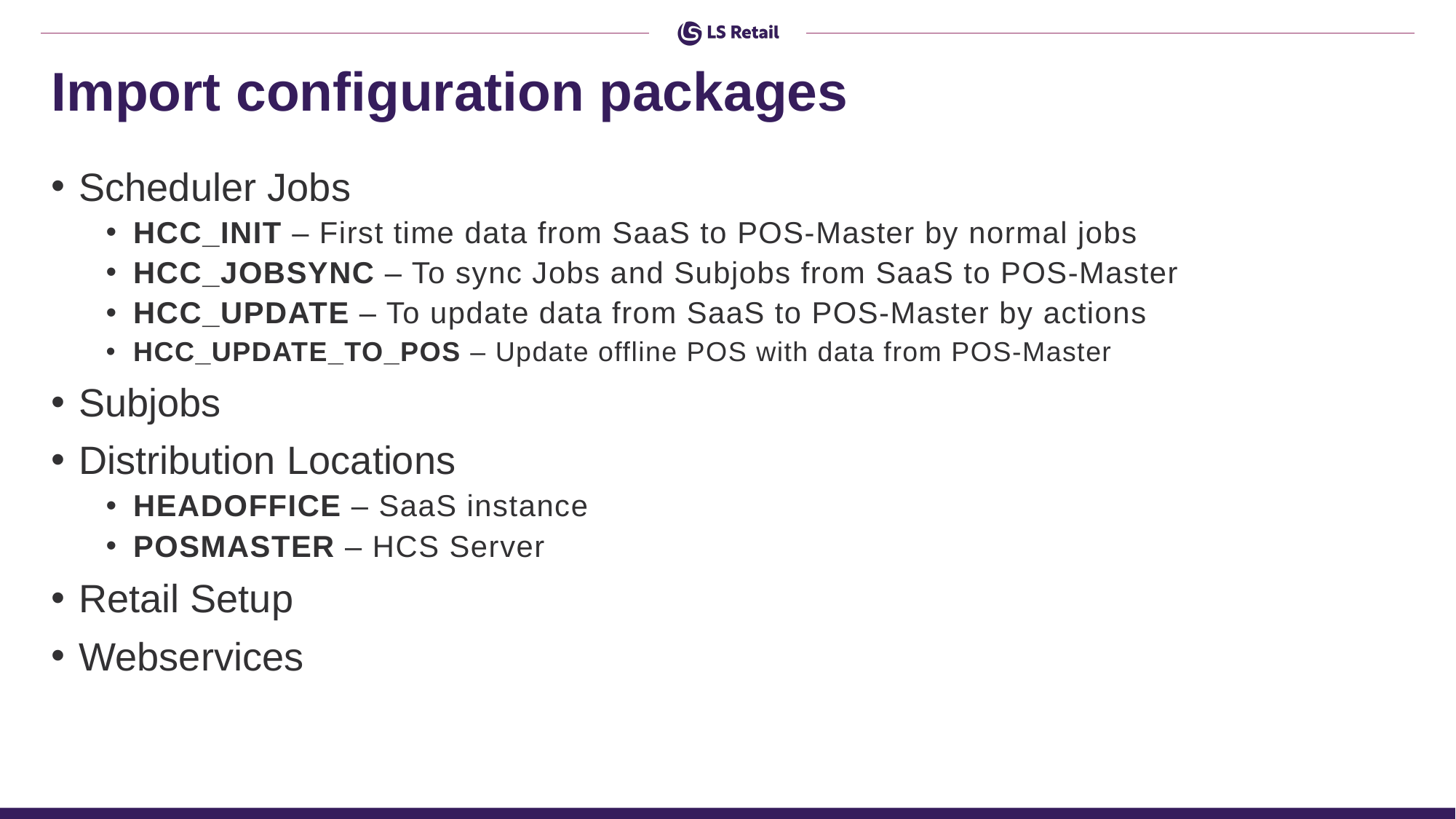

# Import configuration packages
Scheduler Jobs
HCC_INIT – First time data from SaaS to POS-Master by normal jobs
HCC_JOBSYNC – To sync Jobs and Subjobs from SaaS to POS-Master
HCC_UPDATE – To update data from SaaS to POS-Master by actions
HCC_UPDATE_TO_POS – Update offline POS with data from POS-Master
Subjobs
Distribution Locations
HEADOFFICE – SaaS instance
POSMASTER – HCS Server
Retail Setup
Webservices